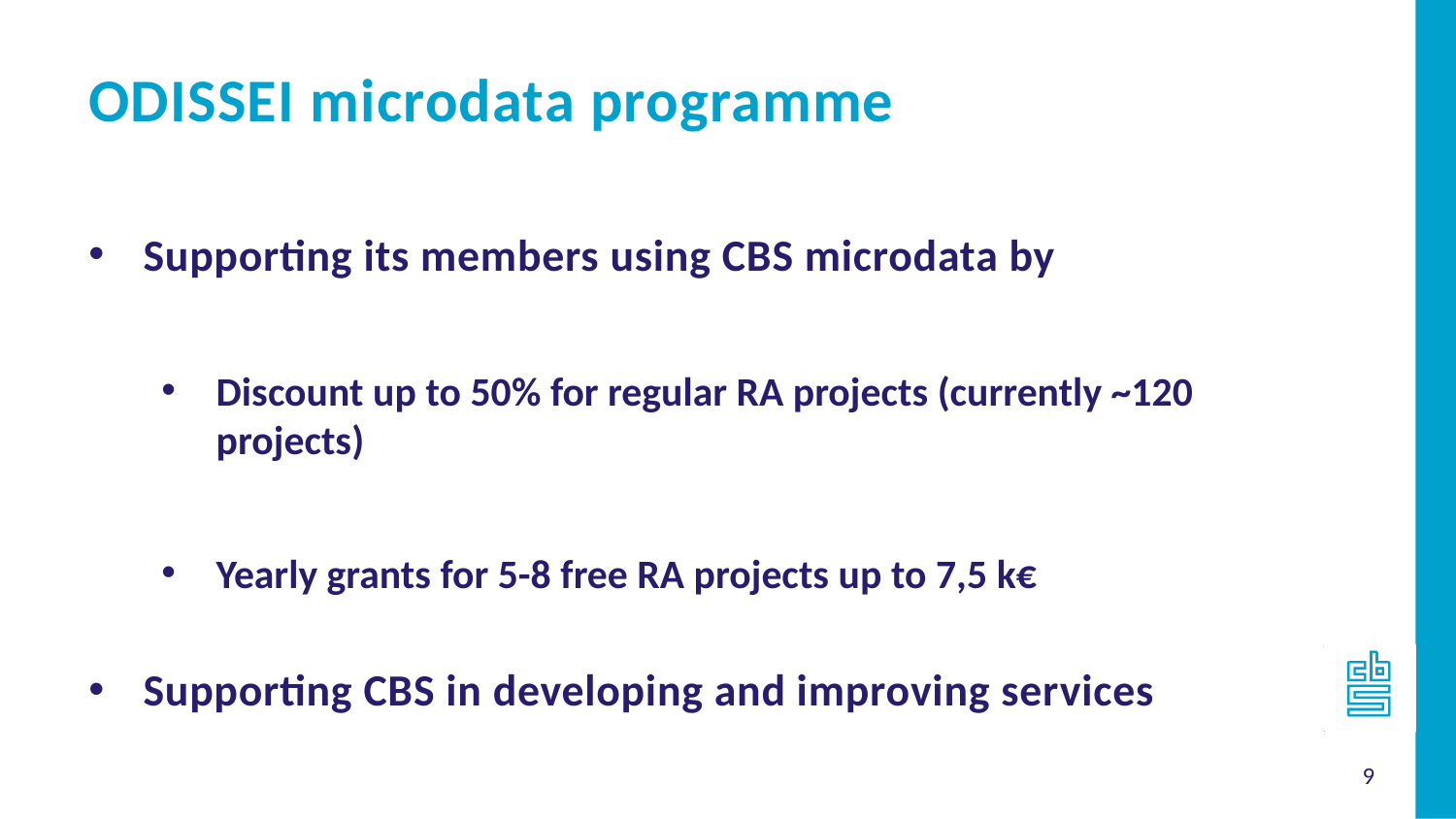

ODISSEI microdata programme

Supporting its members using CBS microdata by

Discount up to 50% for regular RA projects (currently ~120 projects)

Yearly grants for 5-8 free RA projects up to 7,5 k€

Supporting CBS in developing and improving services
9